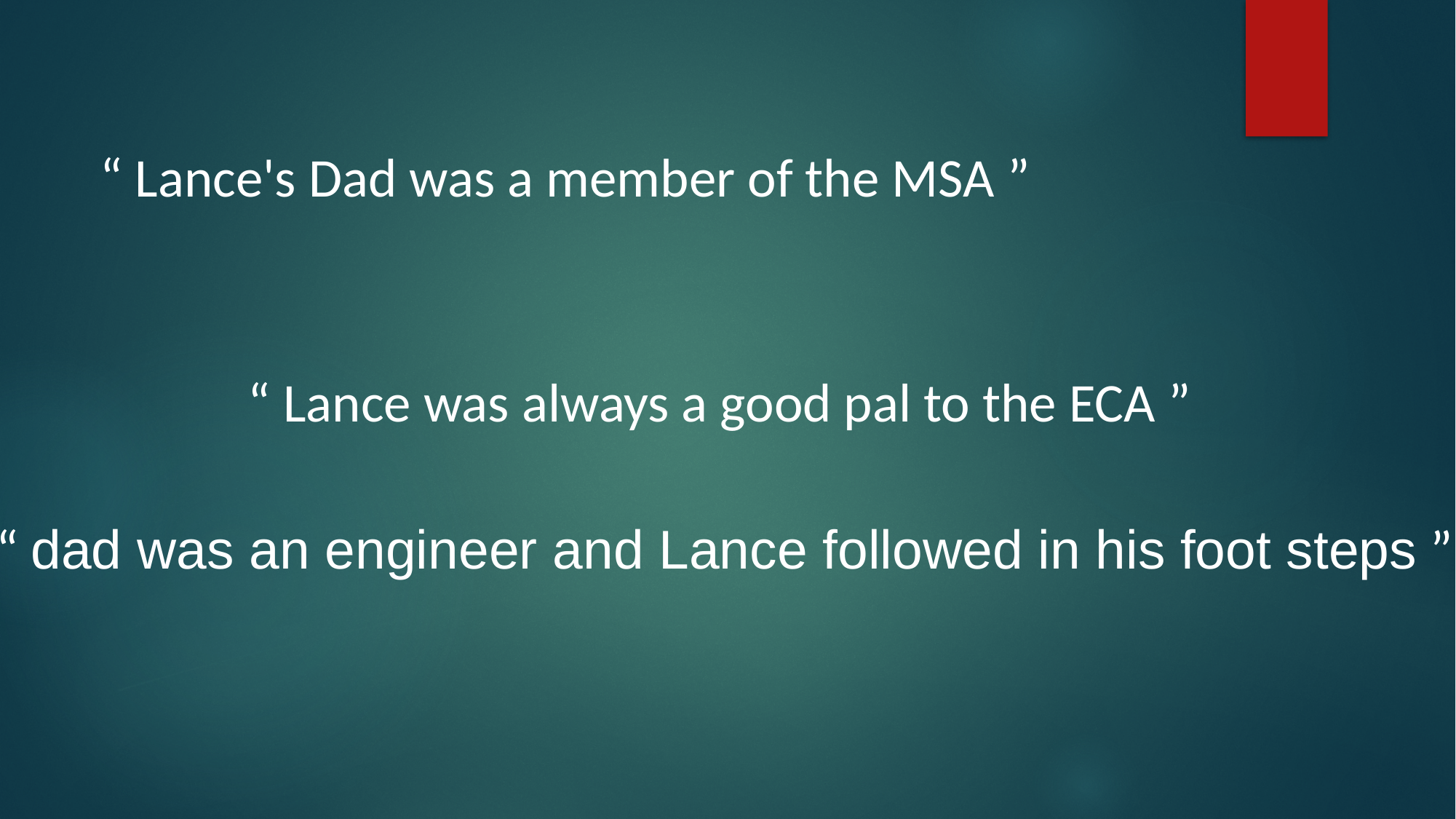

“ Lance's Dad was a member of the MSA ”
“ Lance was always a good pal to the ECA ”
“ dad was an engineer and Lance followed in his foot steps ”